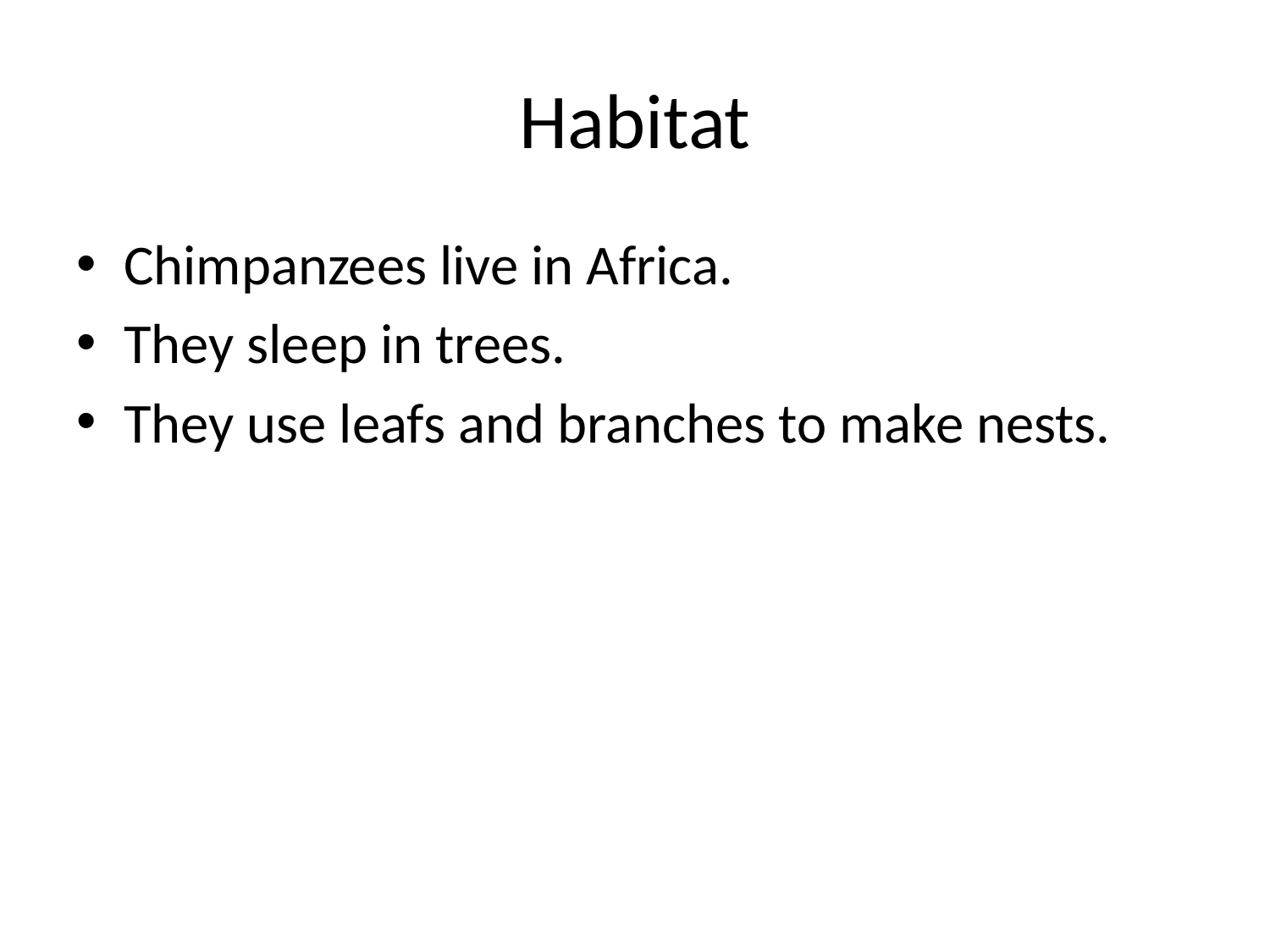

# Habitat
Chimpanzees live in Africa.
They sleep in trees.
They use leafs and branches to make nests.